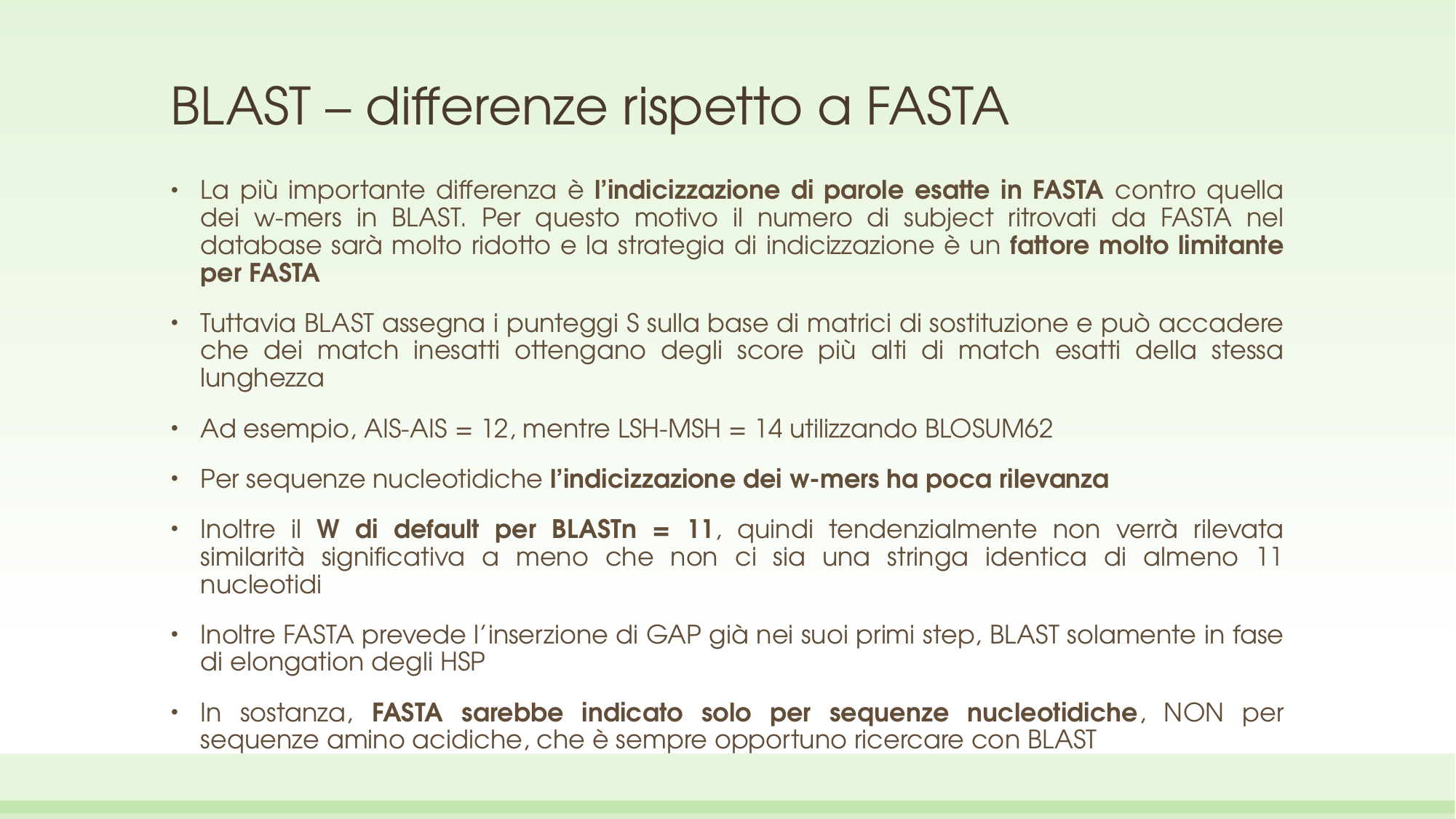

# BLAST – differenze rispetto a FASTA
La più importante differenza è l’indicizzazione di parole esatte in FASTA contro quella dei w-mers in BLAST. Per questo motivo il numero di subject ritrovati da FASTA nel database sarà molto ridotto e la strategia di indicizzazione è un fattore molto limitante per FASTA
Tuttavia BLAST assegna i punteggi S sulla base di matrici di sostituzione e può accadere che dei match inesatti ottengano degli score più alti di match esatti della stessa lunghezza
Ad esempio, AIS-AIS = 12, mentre LSH-MSH = 14 utilizzando BLOSUM62
Per sequenze nucleotidiche l’indicizzazione dei w-mers ha poca rilevanza
Inoltre il W di default per BLASTn = 11, quindi tendenzialmente non verrà rilevata similarità significativa a meno che non ci sia una stringa identica di almeno 11 nucleotidi
Inoltre FASTA prevede l’inserzione di GAP già nei suoi primi step, BLAST solamente in fase di elongation degli HSP
In sostanza, FASTA sarebbe indicato solo per sequenze nucleotidiche, NON per sequenze amino acidiche, che è sempre opportuno ricercare con BLAST